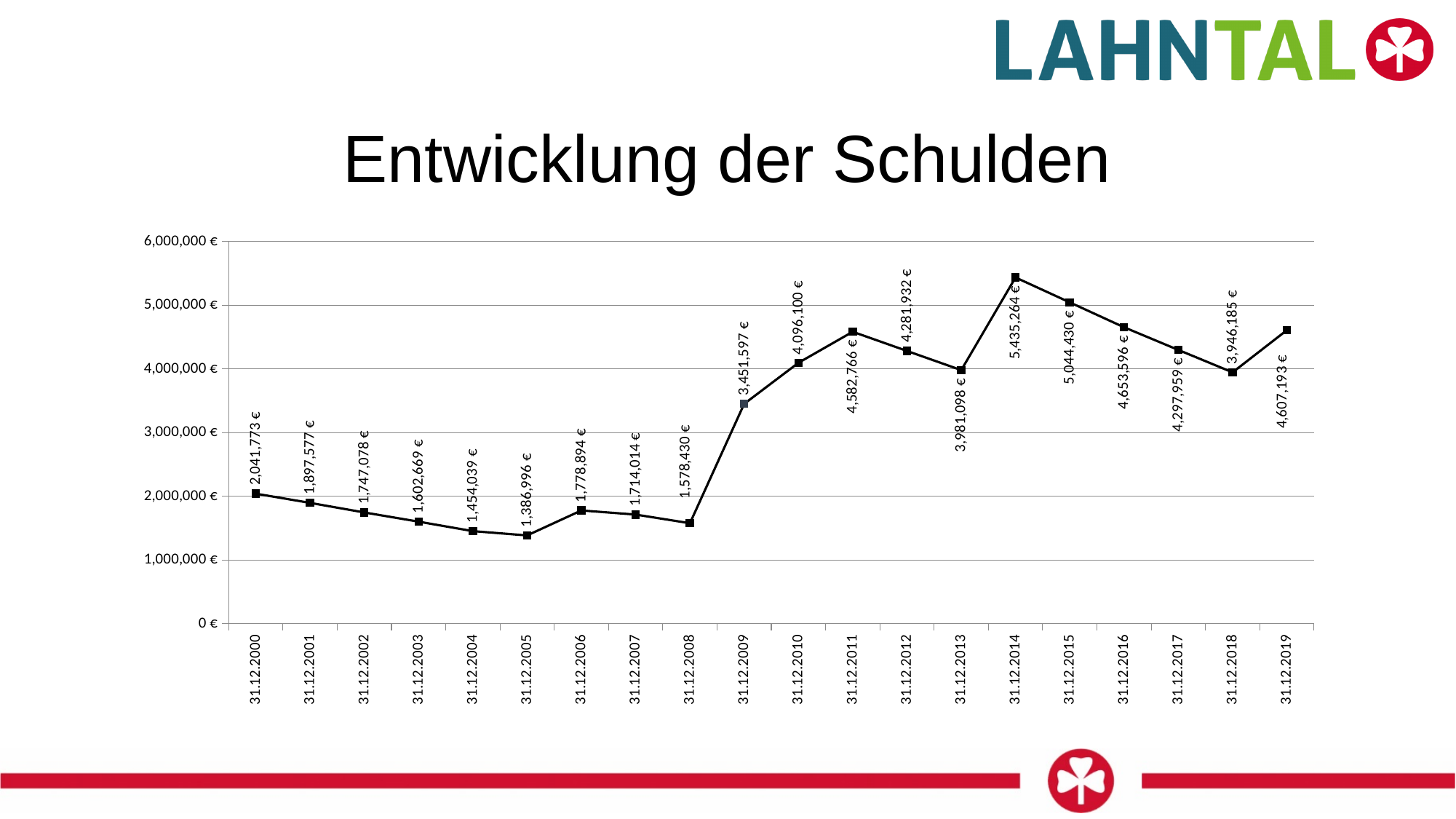

# Entwicklung der Schulden

### Chart

| Category | Ergebnis | Prognose |
|---|---|---|
| 31.12.2000 | 2041773.0 | None |
| 31.12.2001 | 1897577.4990668923 | None |
| 31.12.2002 | 1747077.63 | None |
| 31.12.2003 | 1602669.08 | None |
| 31.12.2004 | 1454039.1 | None |
| 31.12.2005 | 1386996.0 | None |
| 31.12.2006 | 1778894.0 | None |
| 31.12.2007 | 1714014.0 | None |
| 31.12.2008 | 1578430.0 | None |
| 31.12.2009 | 3451597.0 | None |
| 31.12.2010 | 4096100.0 | None |
| 31.12.2011 | 4582766.0 | None |
| 31.12.2012 | 4281932.0 | None |
| 31.12.2013 | 3981098.0 | None |
| 31.12.2014 | 5435264.0 | None |
| 31.12.2015 | 5044430.0 | None |
| 31.12.2016 | 4653596.0 | None |
| 31.12.2017 | 4297959.0 | None |
| 31.12.2018 | 3946185.0 | None |
| 31.12.2019 | 4607193.0 | None |